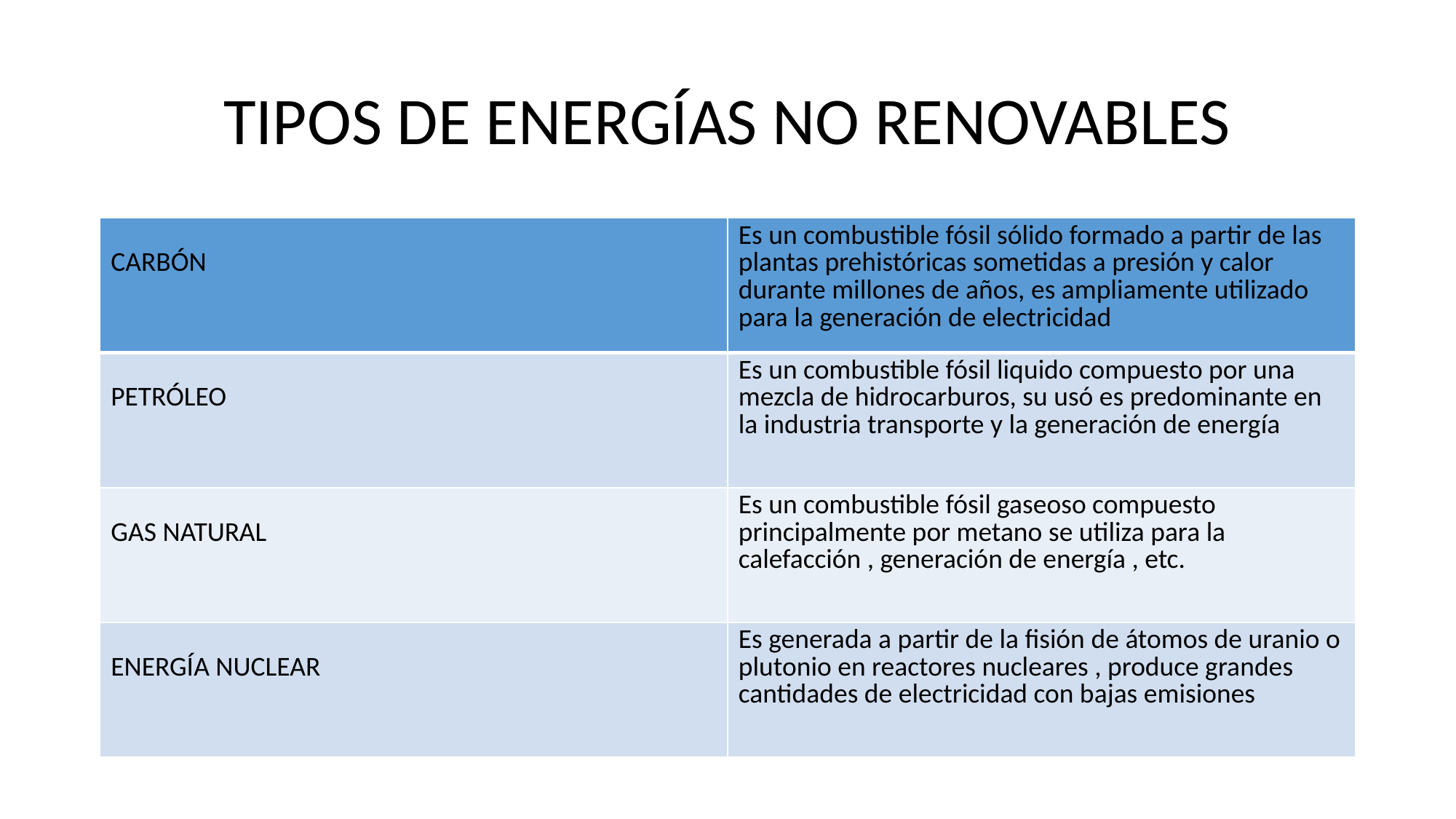

# TIPOS DE ENERGÍAS NO RENOVABLES
| CARBÓN | Es un combustible fósil sólido formado a partir de las plantas prehistóricas sometidas a presión y calor durante millones de años, es ampliamente utilizado para la generación de electricidad |
| --- | --- |
| PETRÓLEO | Es un combustible fósil liquido compuesto por una mezcla de hidrocarburos, su usó es predominante en la industria transporte y la generación de energía |
| GAS NATURAL | Es un combustible fósil gaseoso compuesto principalmente por metano se utiliza para la calefacción , generación de energía , etc. |
| ENERGÍA NUCLEAR | Es generada a partir de la fisión de átomos de uranio o plutonio en reactores nucleares , produce grandes cantidades de electricidad con bajas emisiones |